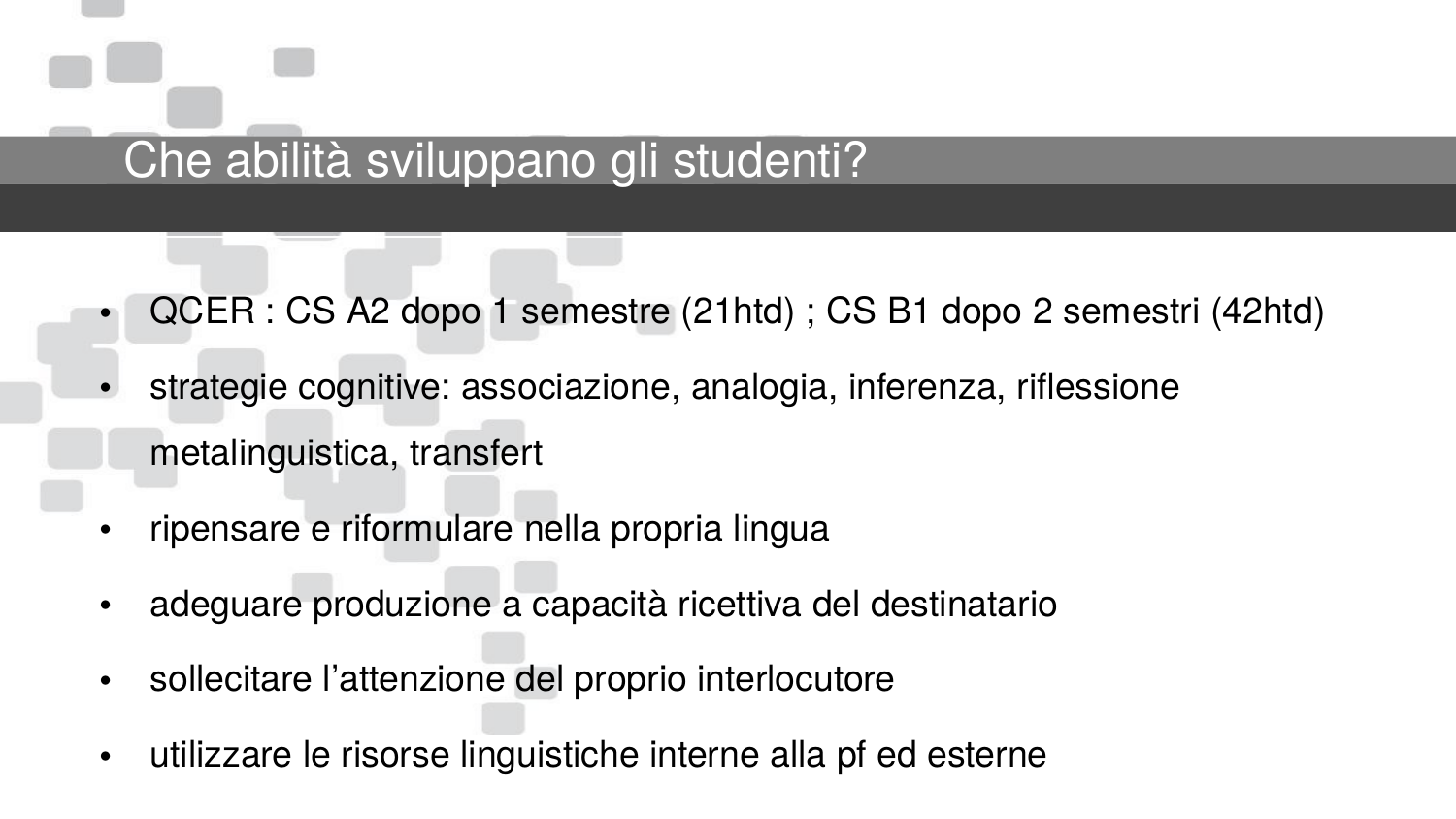

Che abilità sviluppano gli studenti?
QCER : CS A2 dopo 1 semestre (21htd) ; CS B1 dopo 2 semestri (42htd)
strategie cognitive: associazione, analogia, inferenza, riflessione metalinguistica, transfert
ripensare e riformulare nella propria lingua
adeguare produzione a capacità ricettiva del destinatario
sollecitare l’attenzione del proprio interlocutore
utilizzare le risorse linguistiche interne alla pf ed esterne